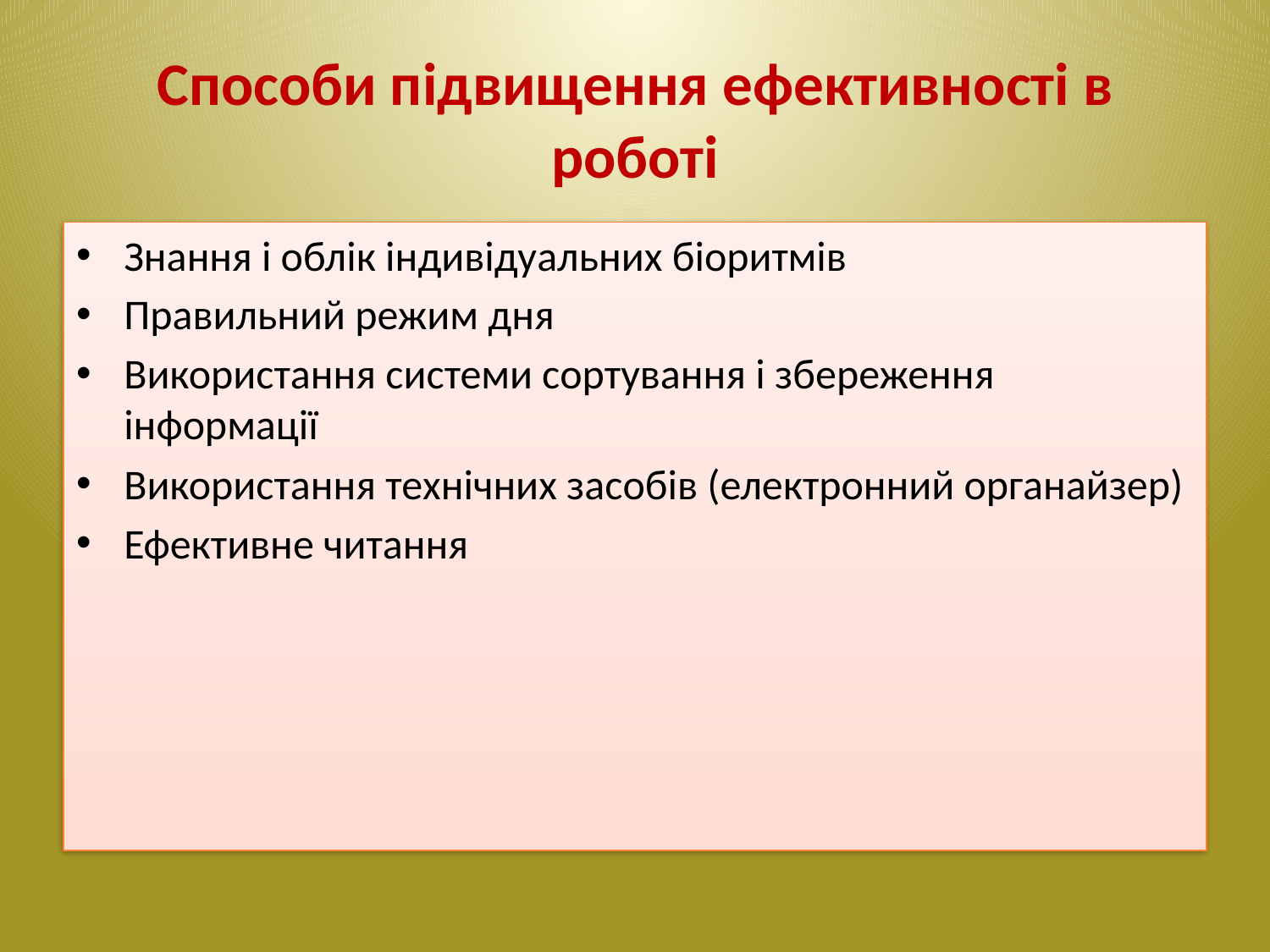

# Способи підвищення ефективності в роботі
Знання і облік індивідуальних біоритмів
Правильний режим дня
Використання системи сортування і збереження інформації
Використання технічних засобів (електронний органайзер)
Ефективне читання